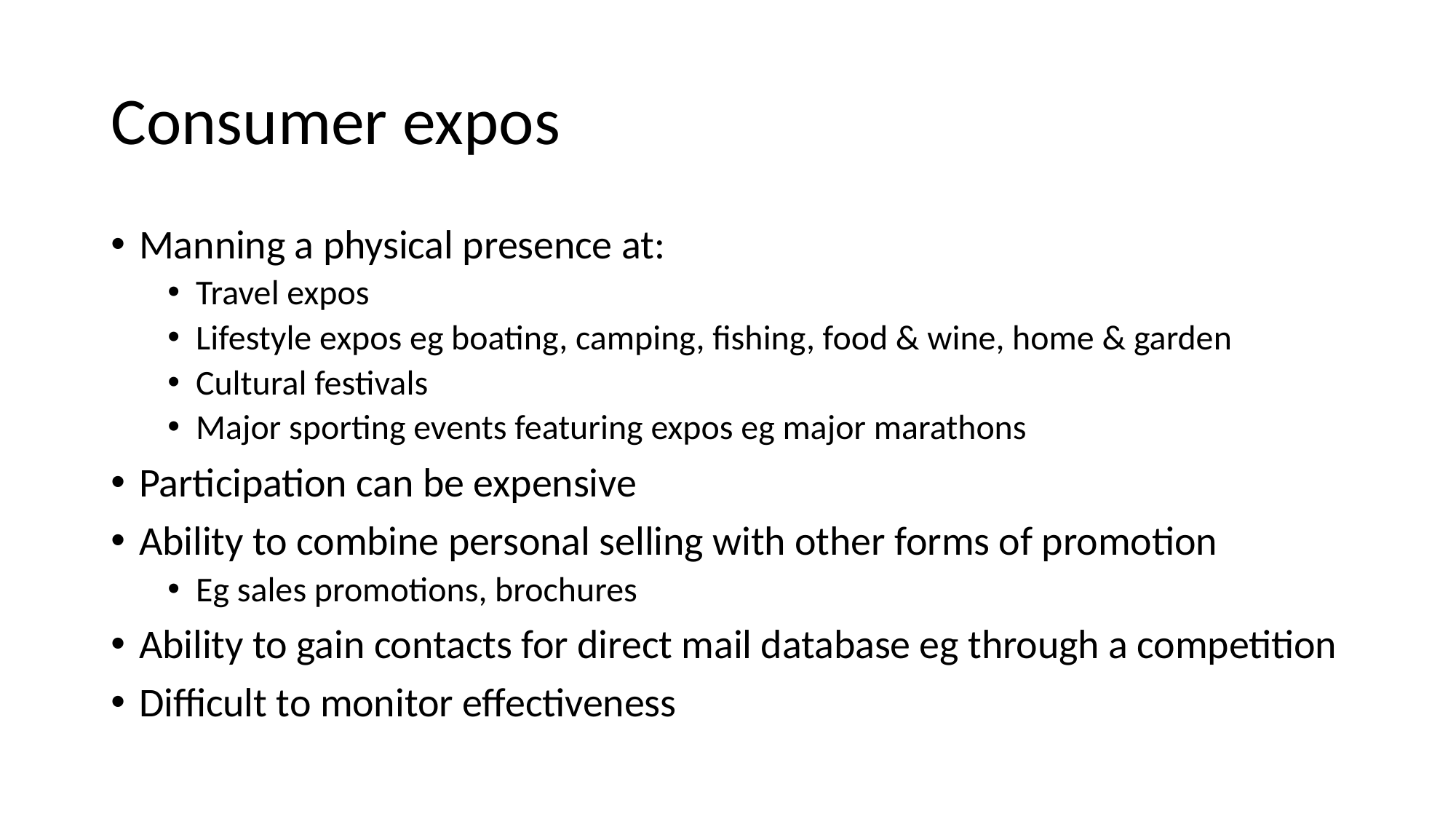

# Consumer expos
Manning a physical presence at:
Travel expos
Lifestyle expos eg boating, camping, fishing, food & wine, home & garden
Cultural festivals
Major sporting events featuring expos eg major marathons
Participation can be expensive
Ability to combine personal selling with other forms of promotion
Eg sales promotions, brochures
Ability to gain contacts for direct mail database eg through a competition
Difficult to monitor effectiveness